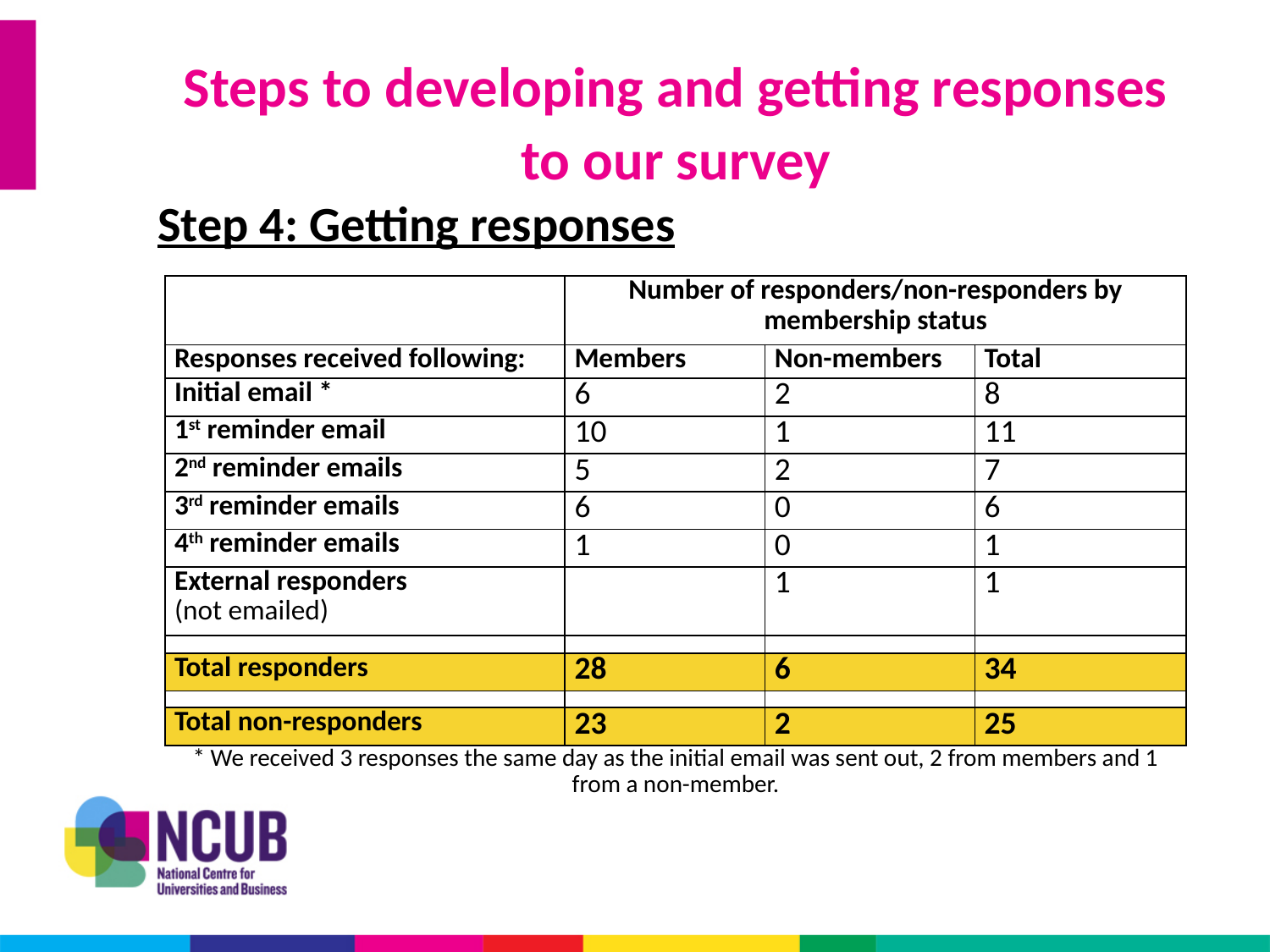

# Steps to developing and getting responses to our survey
Step 4: Getting responses

|  | Number of responders/non-responders by membership status |  |  |
| --- | --- | --- | --- |
| Responses received following: | Members | Non-members | Total |
| Initial email \* | 6 | 2 | 8 |
| 1st reminder email | 10 | 1 | 11 |
| 2nd reminder emails | 5 | 2 | 7 |
| 3rd reminder emails | 6 | 0 | 6 |
| 4th reminder emails | 1 | 0 | 1 |
| External responders (not emailed) |  | 1 | 1 |
|  |  |  |  |
| Total responders | 28 | 6 | 34 |
|  |  |  |  |
| Total non-responders | 23 | 2 | 25 |
| \* We received 3 responses the same day as the initial email was sent out, 2 from members and 1 from a non-member. |  |  |  |